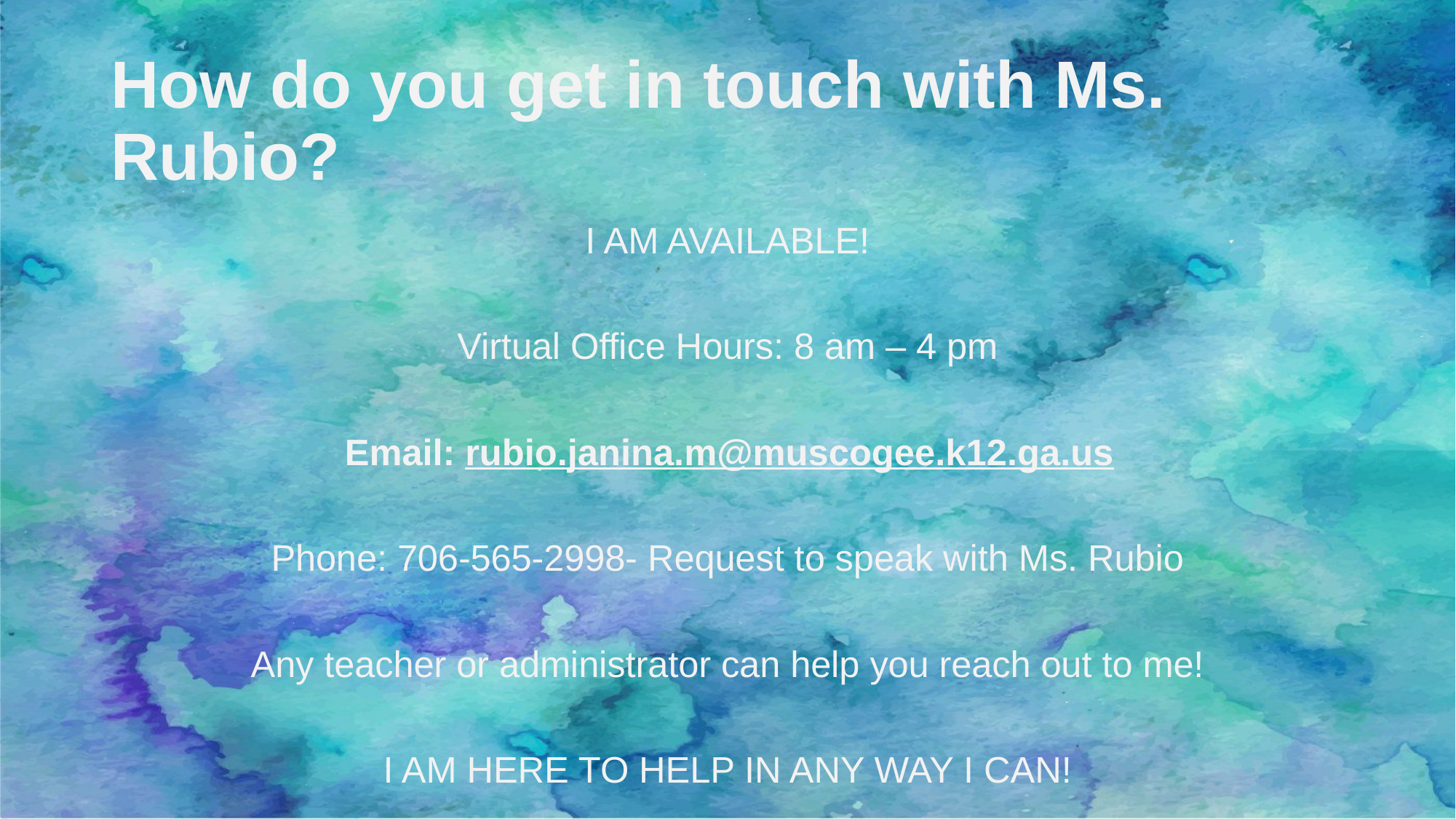

# How do you get in touch with Ms. Rubio?
I AM AVAILABLE!

Virtual Office Hours: 8 am – 4 pm

Email: rubio.janina.m@muscogee.k12.ga.us

Phone: 706-565-2998- Request to speak with Ms. Rubio

Any teacher or administrator can help you reach out to me!

I AM HERE TO HELP IN ANY WAY I CAN!